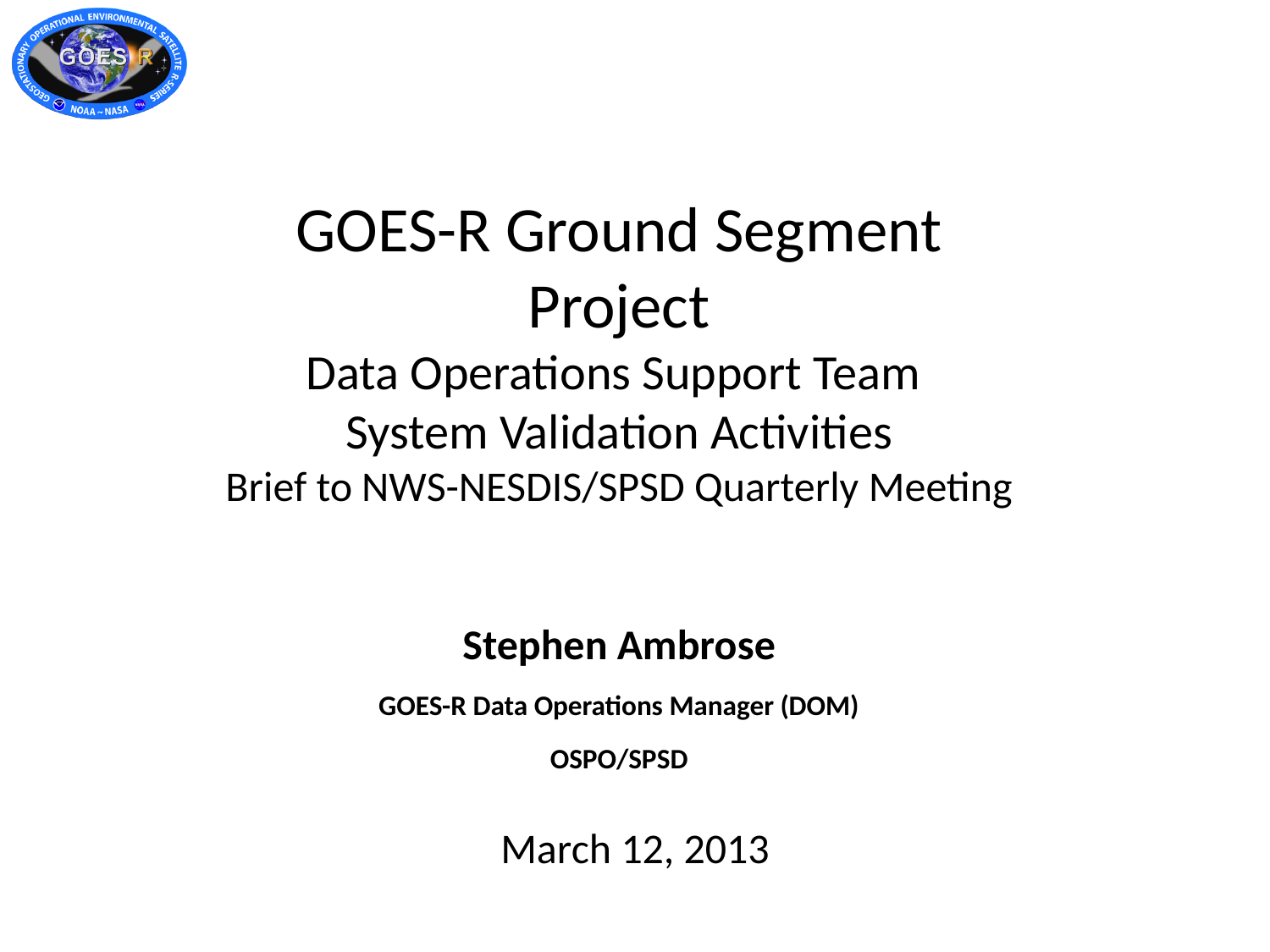

GOES-R Ground Segment Project
Data Operations Support Team
System Validation Activities
Brief to NWS-NESDIS/SPSD Quarterly Meeting
# Stephen Ambrose GOES-R Data Operations Manager (DOM) OSPO/SPSD
March 12, 2013